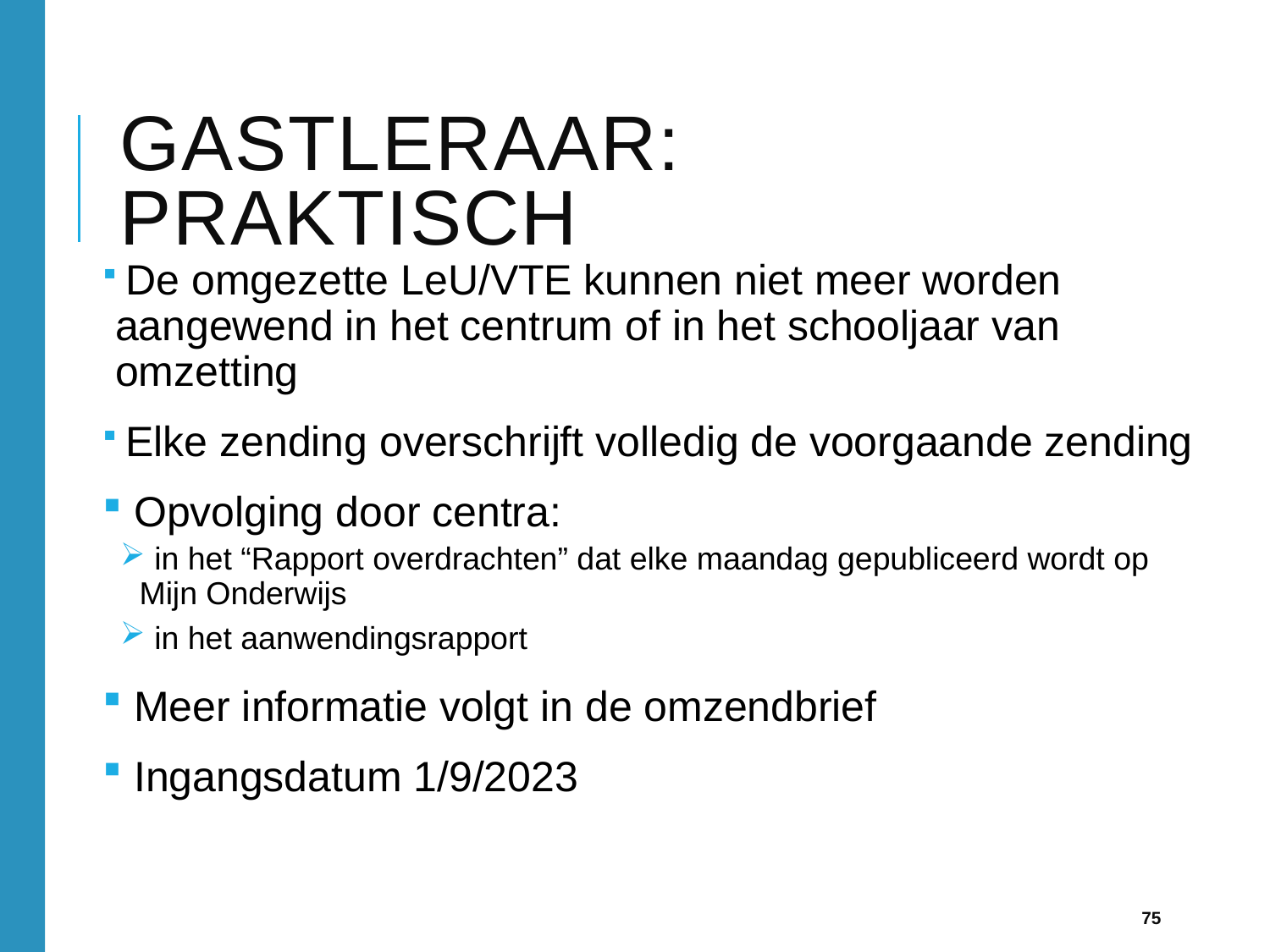

# Gastleraar: praktisch
 De omgezette LeU/VTE kunnen niet meer worden aangewend in het centrum of in het schooljaar van omzetting
 Elke zending overschrijft volledig de voorgaande zending
 Opvolging door centra:
 in het “Rapport overdrachten” dat elke maandag gepubliceerd wordt op Mijn Onderwijs
 in het aanwendingsrapport
 Meer informatie volgt in de omzendbrief
 Ingangsdatum 1/9/2023

75